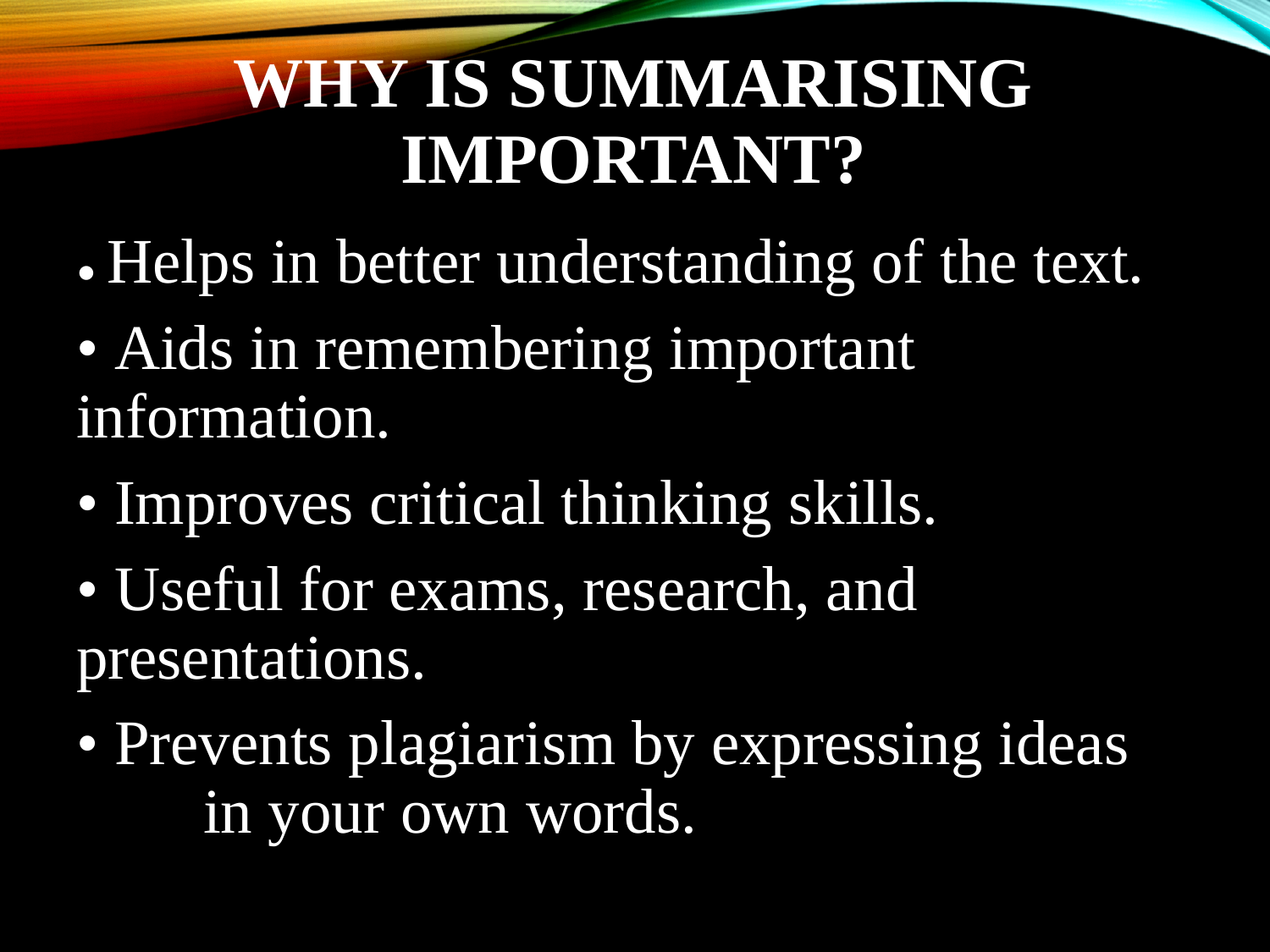

# Why is Summarising Important?
• Helps in better understanding of the text.
• Aids in remembering important 	information.
• Improves critical thinking skills.
• Useful for exams, research, and 	presentations.
• Prevents plagiarism by expressing ideas 	in your own words.